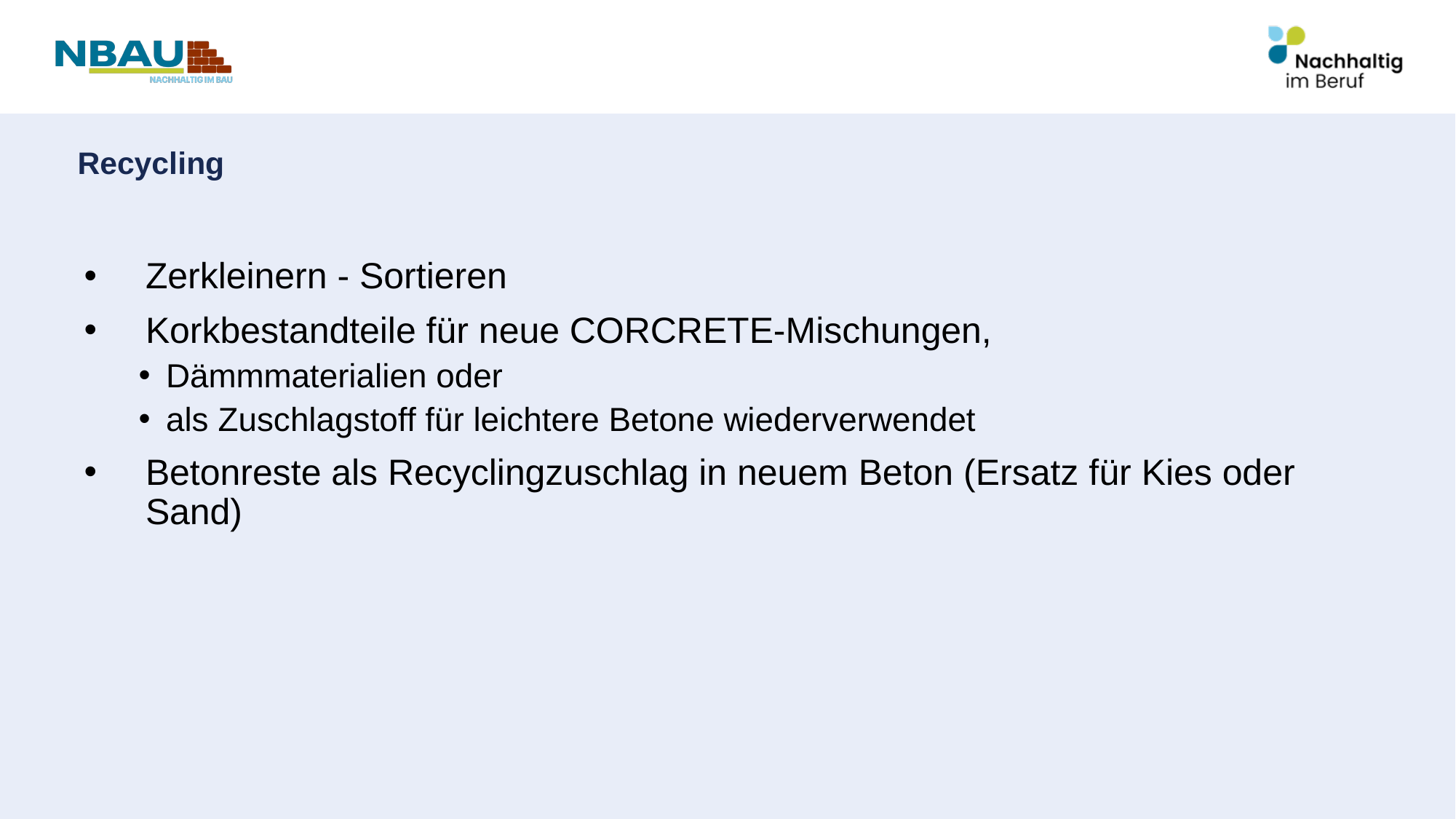

# Recycling
Zerkleinern - Sortieren
Korkbestandteile für neue CORCRETE-Mischungen,
Dämmmaterialien oder
als Zuschlagstoff für leichtere Betone wiederverwendet
Betonreste als Recyclingzuschlag in neuem Beton (Ersatz für Kies oder Sand)